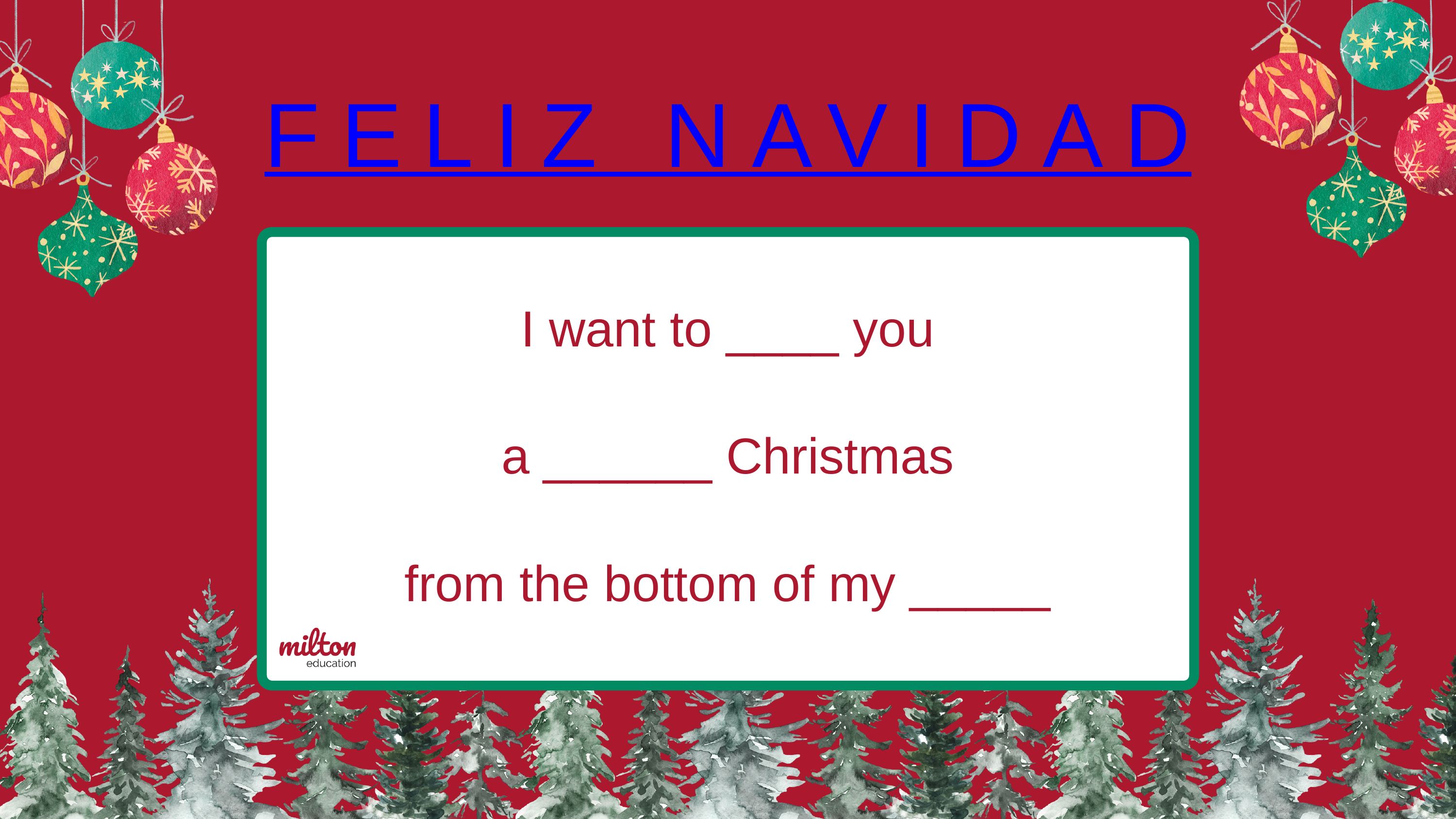

FELIZ NAVIDAD

I want to ____ you
a ______ Christmas
from the bottom of my _____